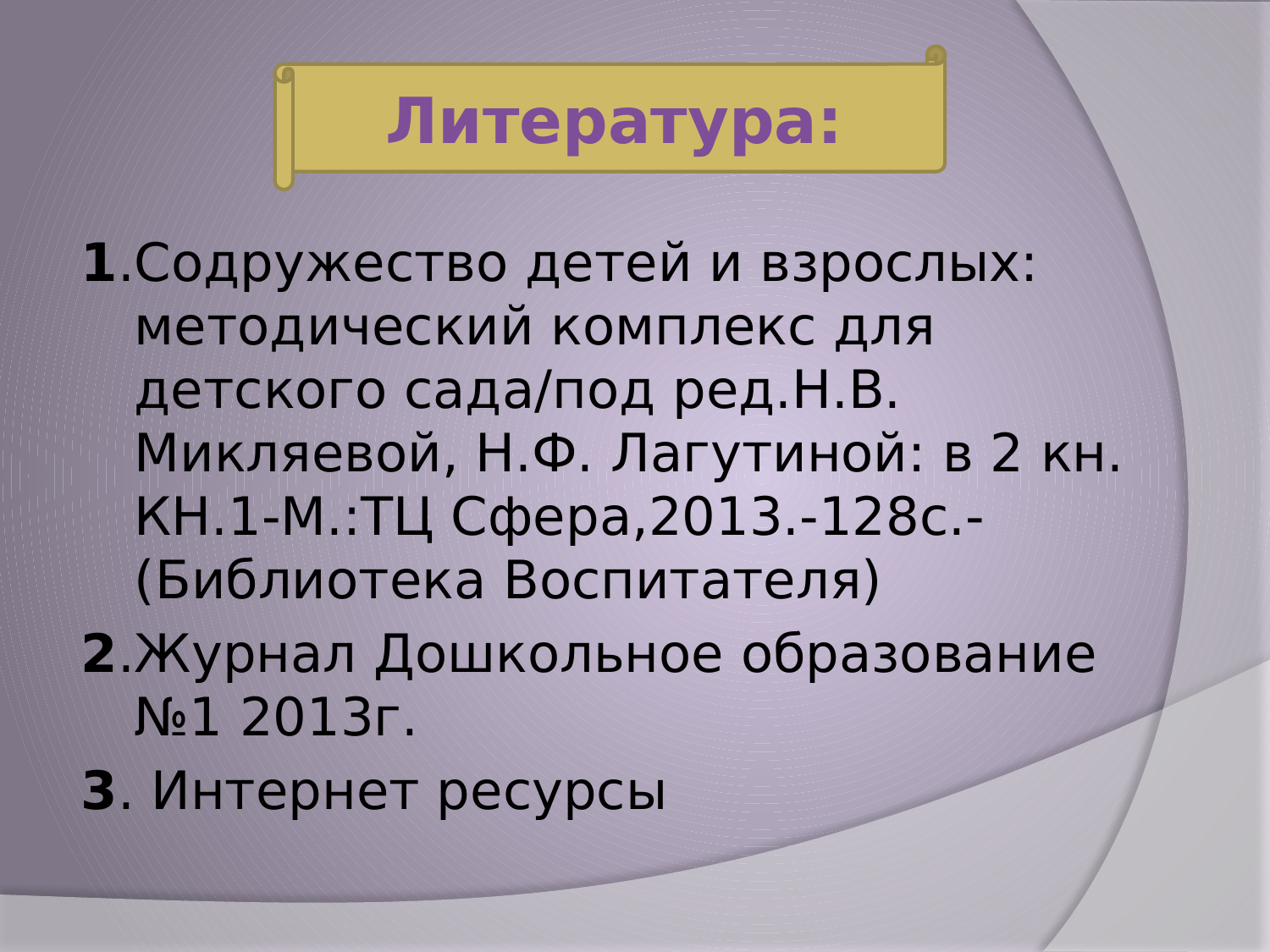

Литература:
1.Содружество детей и взрослых: методический комплекс для детского сада/под ред.Н.В. Микляевой, Н.Ф. Лагутиной: в 2 кн. КН.1-М.:ТЦ Сфера,2013.-128с.-(Библиотека Воспитателя)
2.Журнал Дошкольное образование №1 2013г.
3. Интернет ресурсы